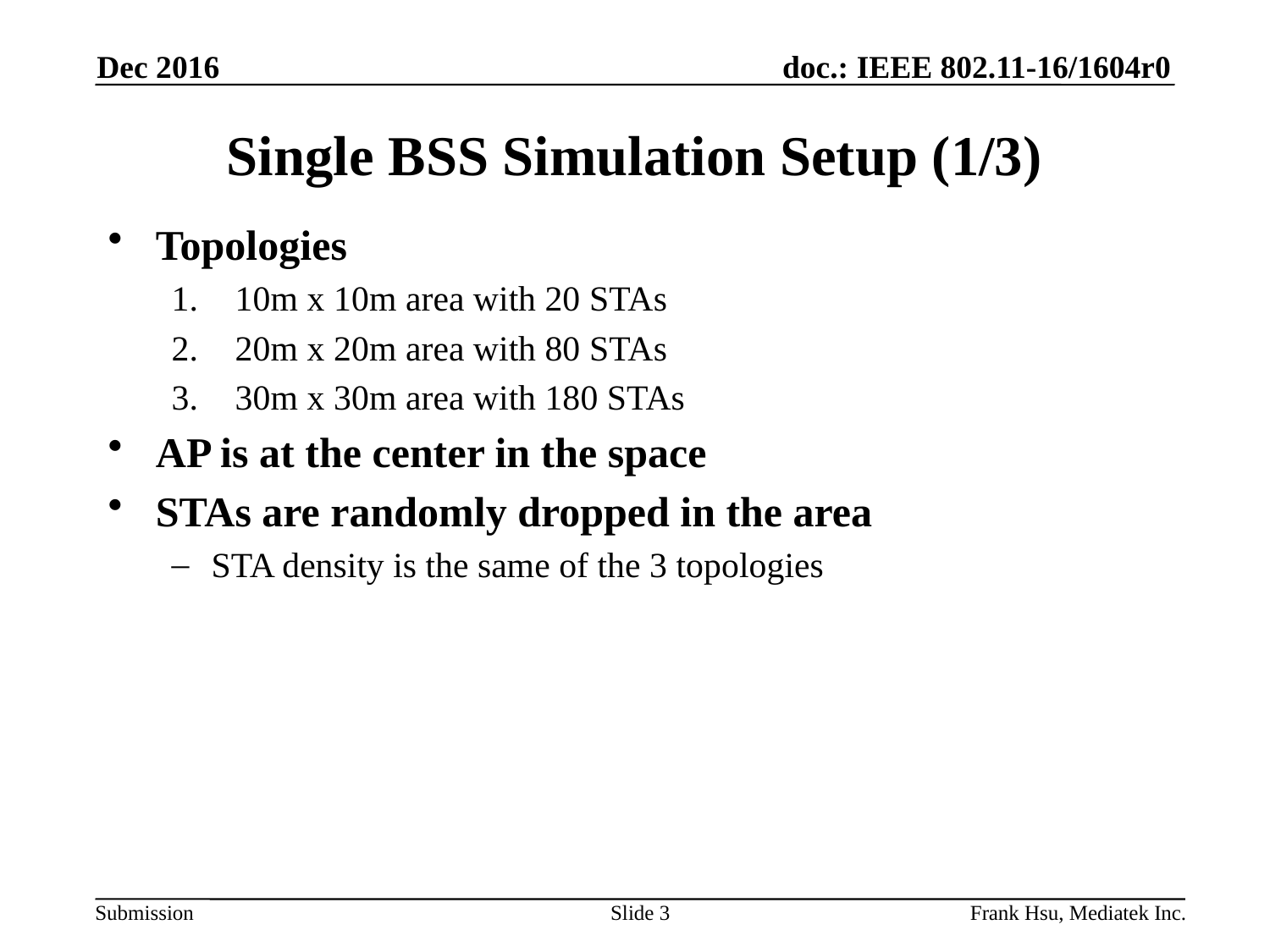

Dec 2016
# Single BSS Simulation Setup (1/3)
Topologies
10m x 10m area with 20 STAs
20m x 20m area with 80 STAs
30m x 30m area with 180 STAs
AP is at the center in the space
STAs are randomly dropped in the area
STA density is the same of the 3 topologies

Slide 3
Frank Hsu, Mediatek Inc.